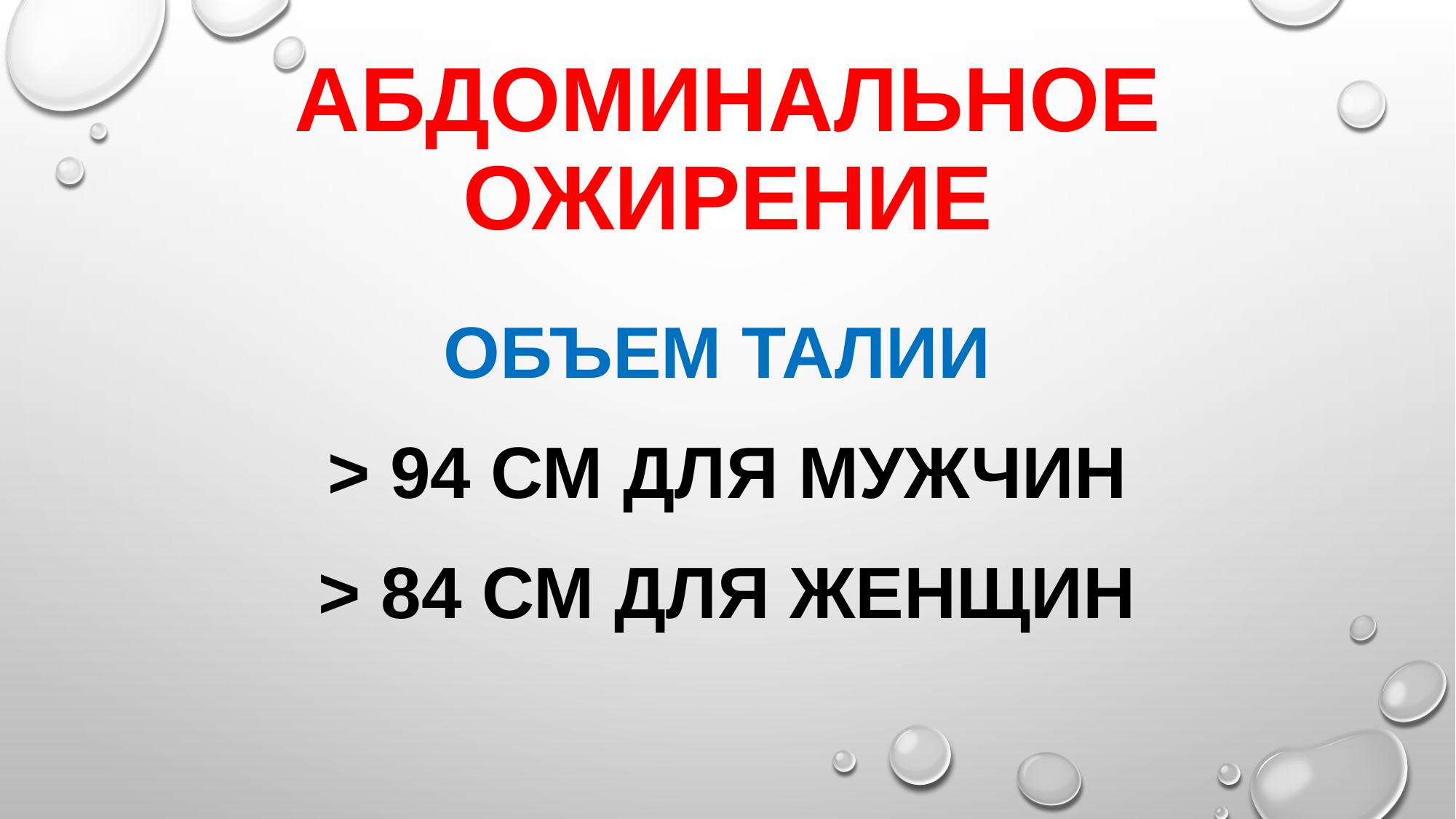

# Абдоминальное ожирение
Объем талии
> 94 см для мужчин
> 84 см для женщин